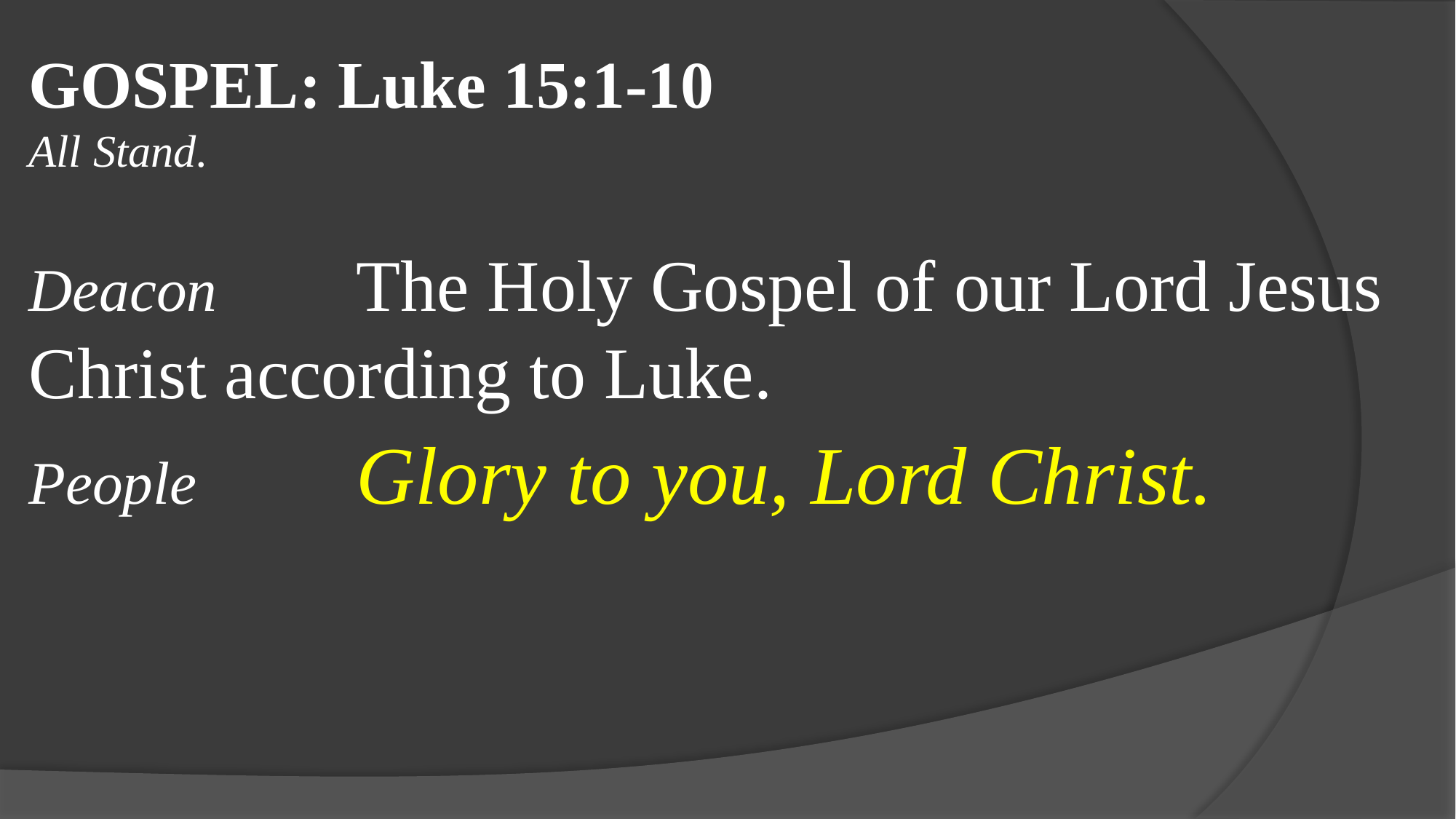

GOSPEL: Luke 15:1-10
All Stand.

Deacon		The Holy Gospel of our Lord Jesus Christ according to Luke.
People		Glory to you, Lord Christ.